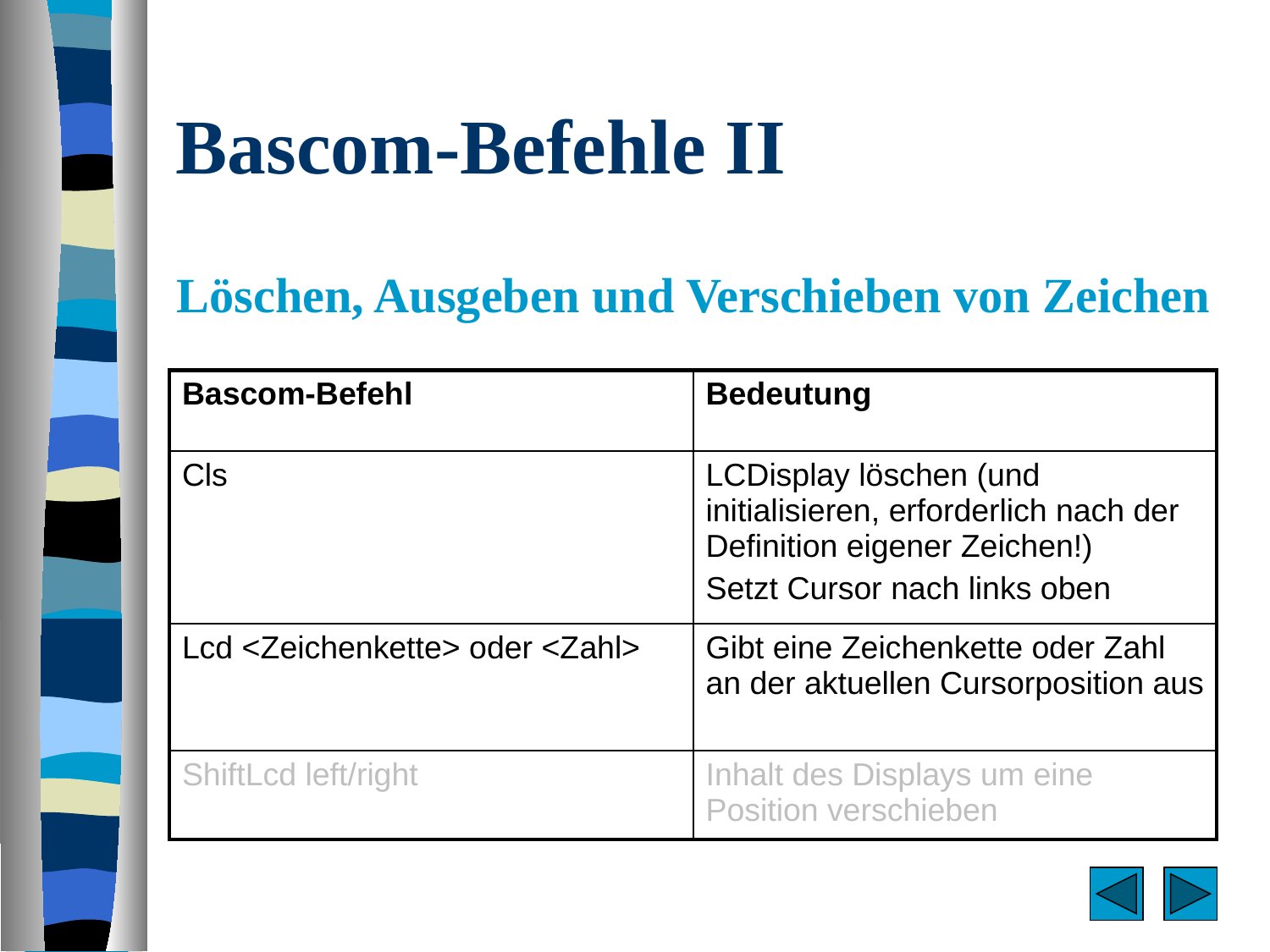

# Bascom-Befehle II
Löschen, Ausgeben und Verschieben von Zeichen
| Bascom-Befehl | Bedeutung |
| --- | --- |
| Cls | LCDisplay löschen (und initialisieren, erforderlich nach der Definition eigener Zeichen!) Setzt Cursor nach links oben |
| Lcd <Zeichenkette> oder <Zahl> | Gibt eine Zeichenkette oder Zahl an der aktuellen Cursorposition aus |
| ShiftLcd left/right | Inhalt des Displays um eine Position verschieben |